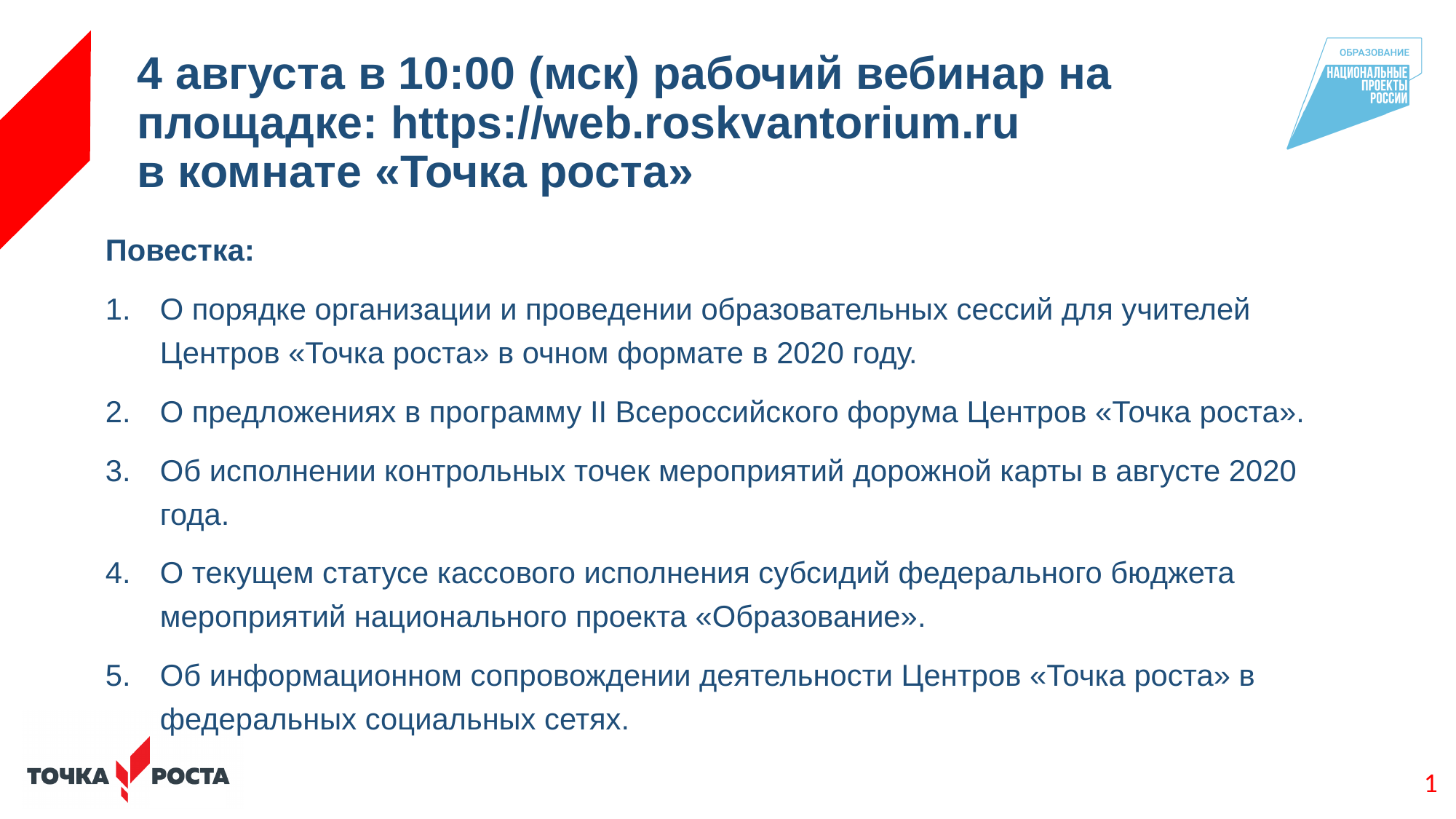

# 4 августа в 10:00 (мск) рабочий вебинар на площадке: https://web.roskvantorium.ru в комнате «Точка роста»
Повестка:
О порядке организации и проведении образовательных сессий для учителей Центров «Точка роста» в очном формате в 2020 году.
О предложениях в программу II Всероссийского форума Центров «Точка роста».
Об исполнении контрольных точек мероприятий дорожной карты в августе 2020 года.
О текущем статусе кассового исполнения субсидий федерального бюджета мероприятий национального проекта «Образование».
Об информационном сопровождении деятельности Центров «Точка роста» в федеральных социальных сетях.

1